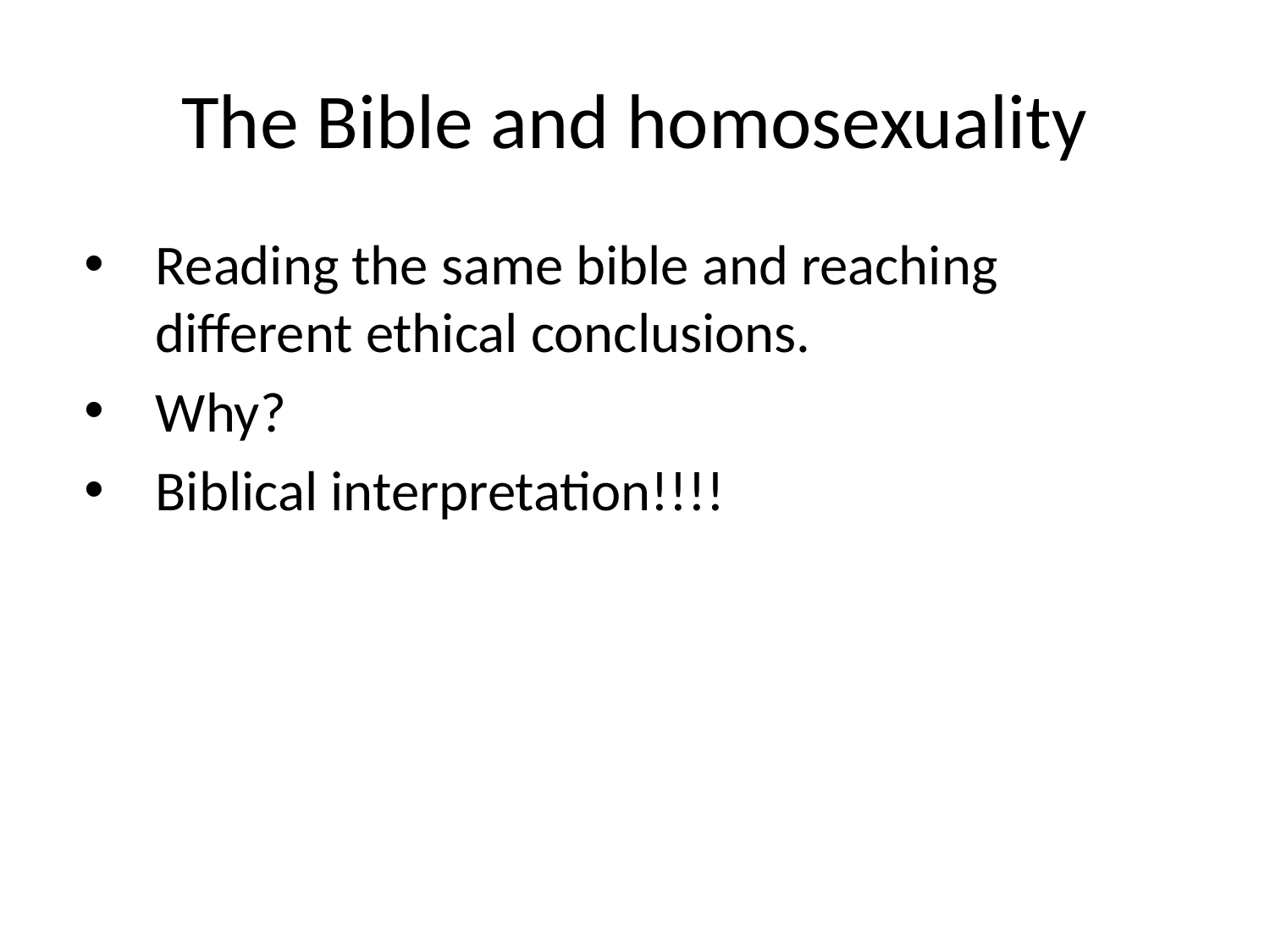

# The Bible and homosexuality
Reading the same bible and reaching different ethical conclusions.
Why?
Biblical interpretation!!!!